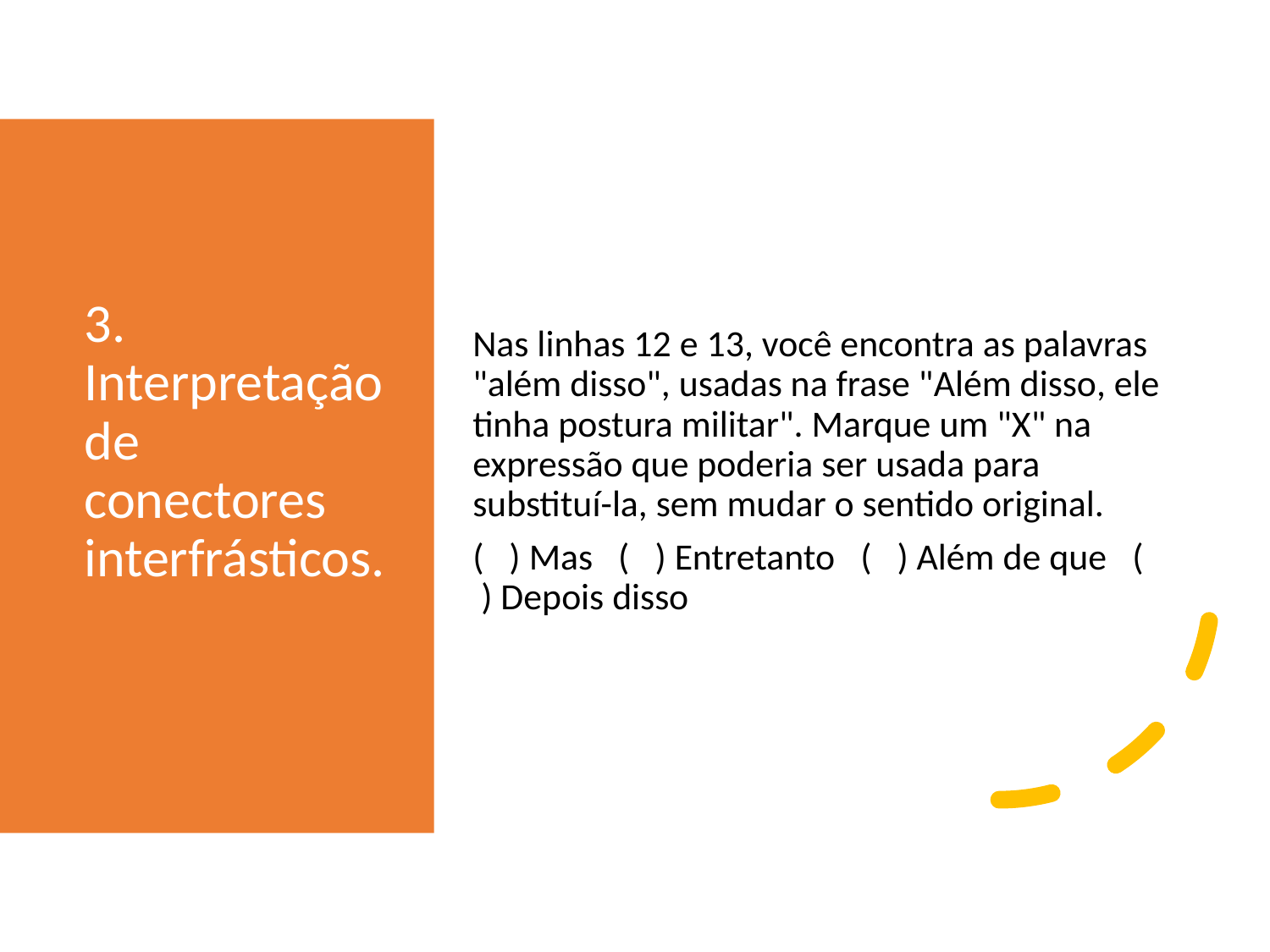

# 3. Interpretação de conectores interfrásticos.
Nas linhas 12 e 13, você encontra as palavras "além disso", usadas na frase "Além disso, ele tinha postura militar". Marque um "X" na expressão que poderia ser usada para substituí-la, sem mudar o sentido original.
(   ) Mas   (   ) Entretanto   (   ) Além de que   (   ) Depois disso